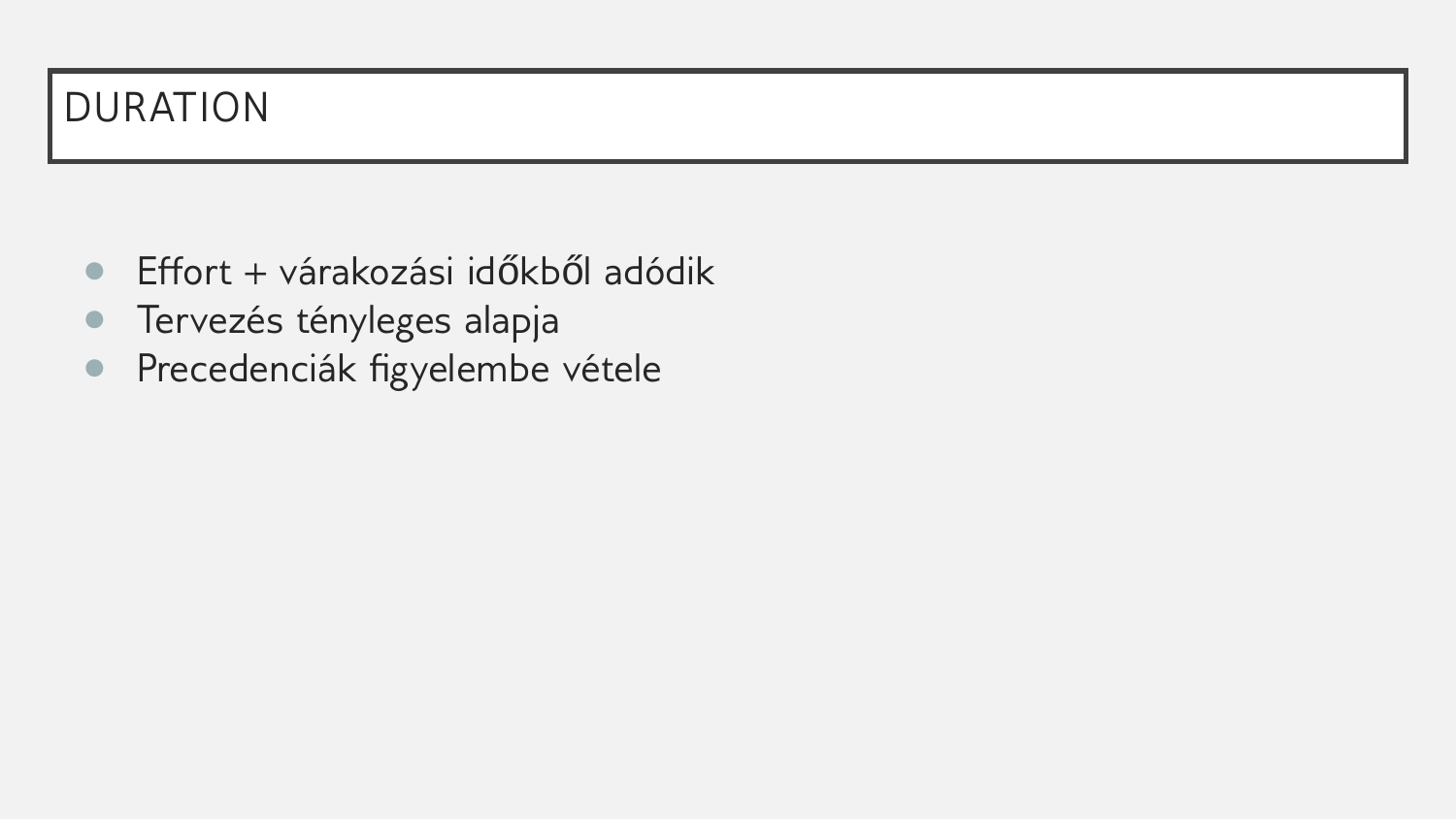

# Duration
Effort + várakozási időkből adódik
Tervezés tényleges alapja
Precedenciák figyelembe vétele